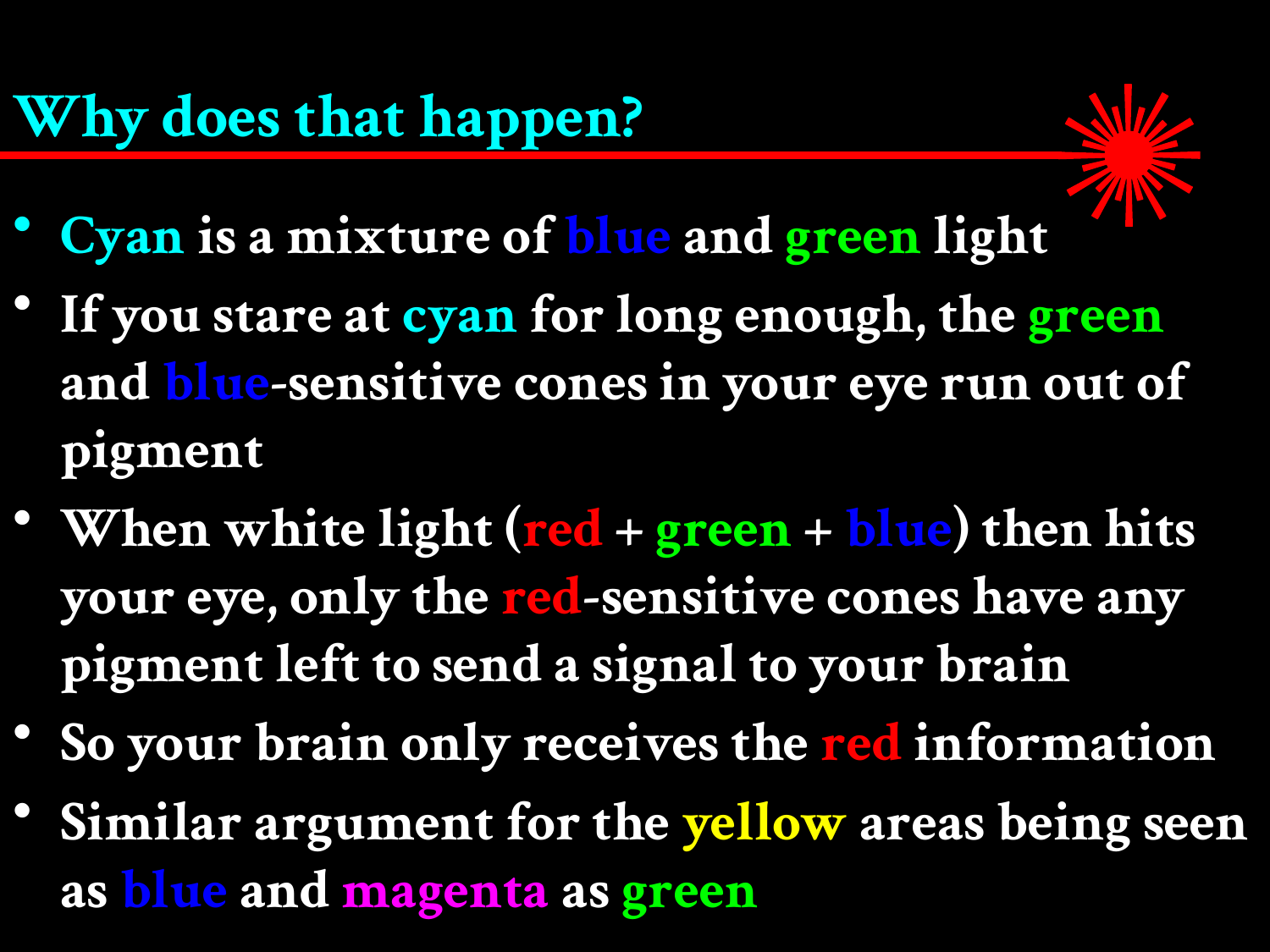

# Why does that happen?
Cyan is a mixture of blue and green light
If you stare at cyan for long enough, the green and blue-sensitive cones in your eye run out of pigment
When white light (red + green + blue) then hits your eye, only the red-sensitive cones have any pigment left to send a signal to your brain
So your brain only receives the red information
Similar argument for the yellow areas being seen as blue and magenta as green